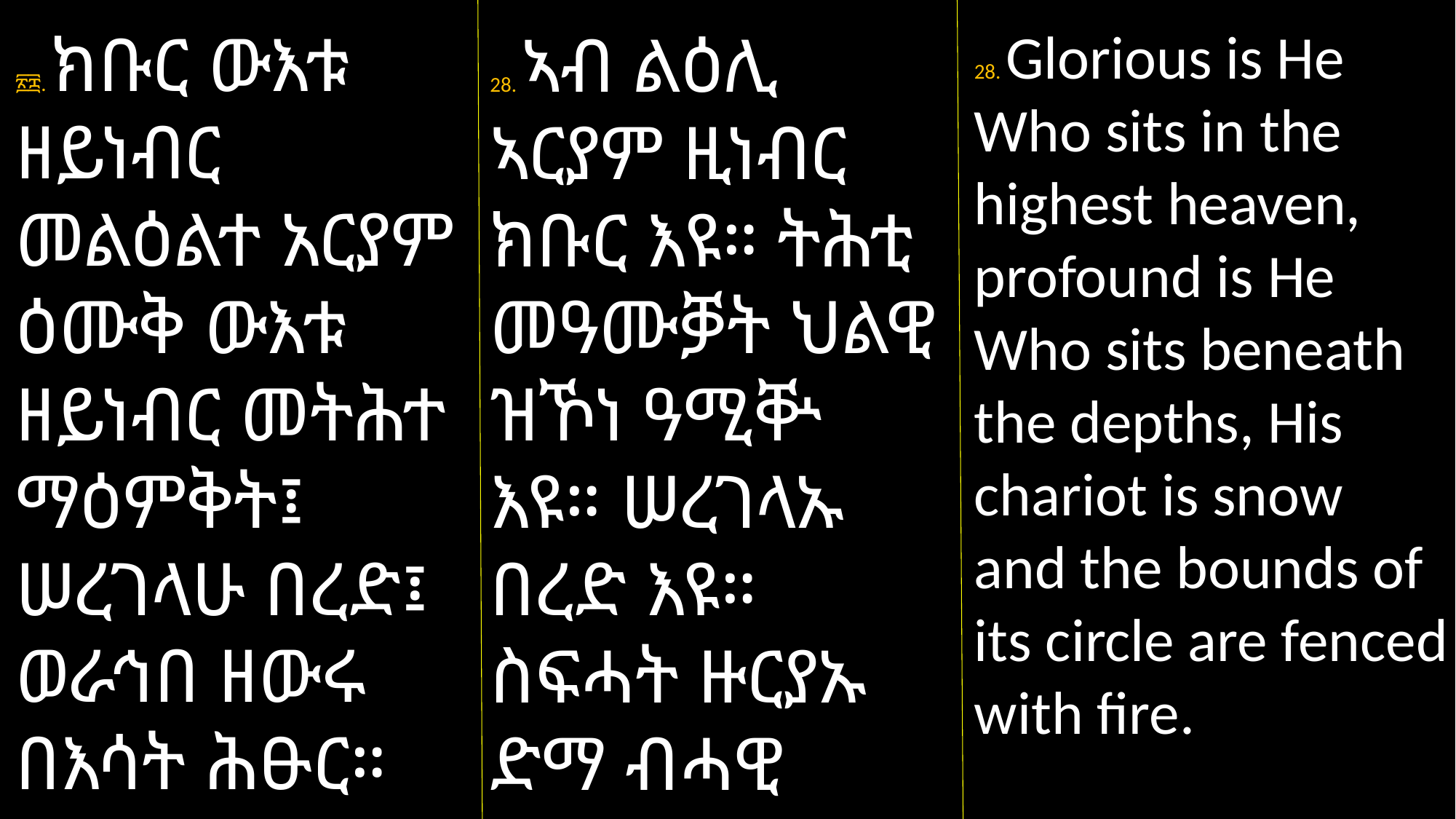

፳፰. ክቡር ውእቱ ዘይነብር መልዕልተ አርያም ዕሙቅ ውእቱ ዘይነብር መትሕተ ማዕምቅት፤ ሠረገላሁ በረድ፤ ወራኅበ ዘውሩ በእሳት ሕፁር።
28. Glorious is He Who sits in the highest heaven, profound is He Who sits beneath the depths, His chariot is snow and the bounds of its circle are fenced with fire.
28. ኣብ ልዕሊ ኣርያም ዚነብር ክቡር እዩ። ትሕቲ መዓሙቓት ህልዊ ዝኾነ ዓሚቝ እዩ። ሠረገላኡ በረድ እዩ። ስፍሓት ዙርያኡ ድማ ብሓዊ ዝተሓጽረ እዩ።